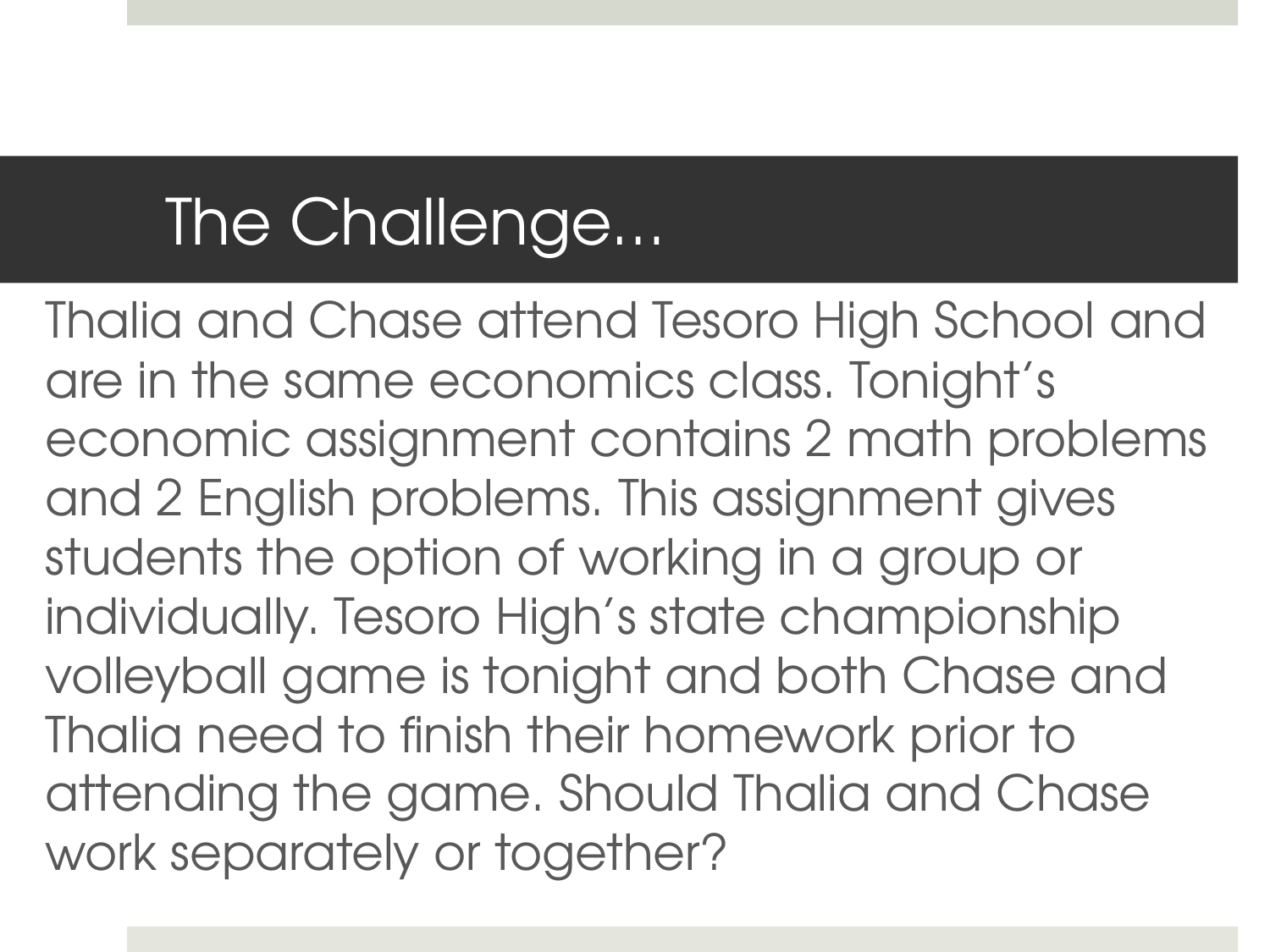

# The Challenge…
Thalia and Chase attend Tesoro High School and are in the same economics class. Tonight’s economic assignment contains 2 math problems and 2 English problems. This assignment gives students the option of working in a group or individually. Tesoro High’s state championship volleyball game is tonight and both Chase and Thalia need to finish their homework prior to attending the game. Should Thalia and Chase work separately or together?